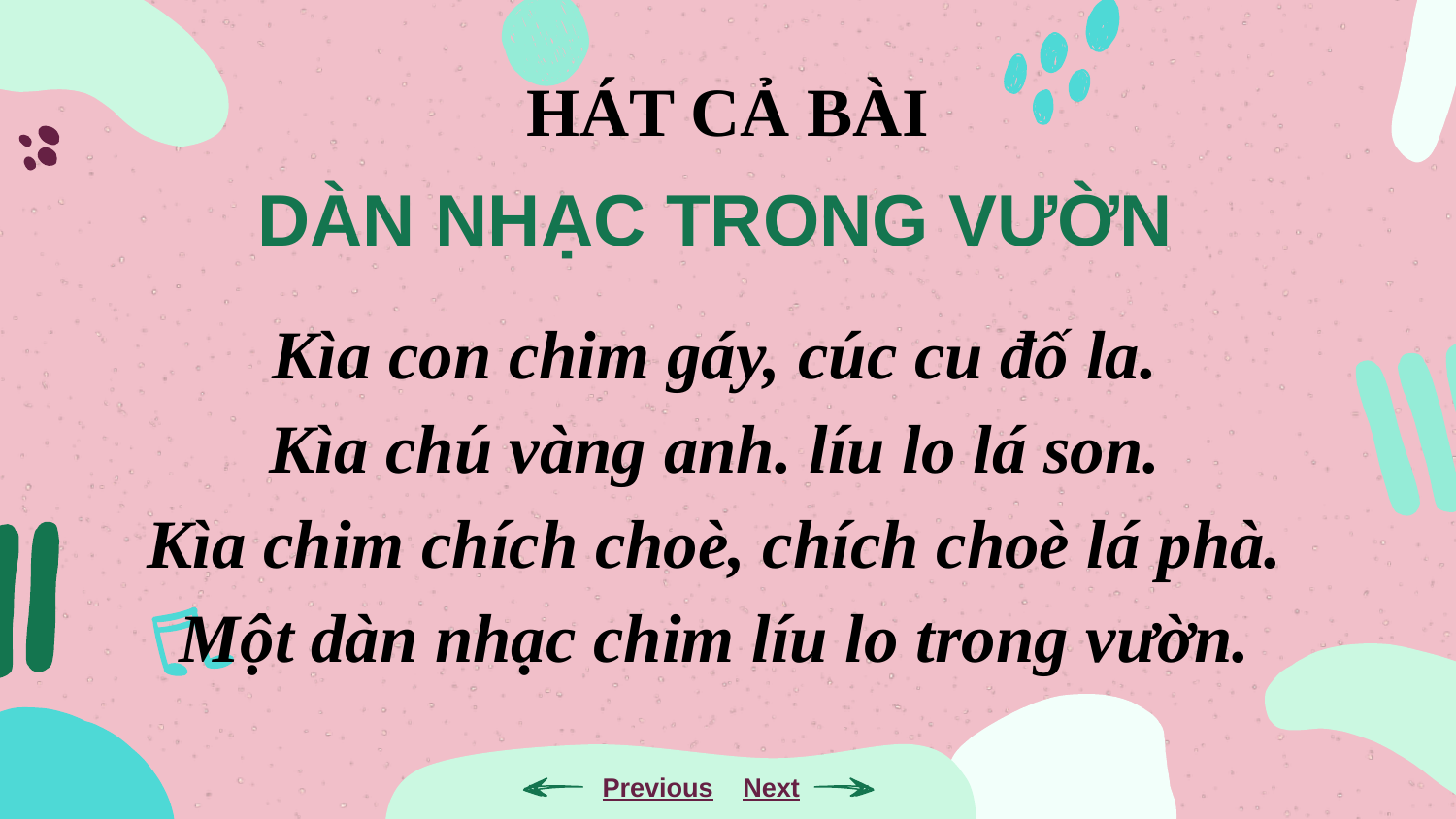

HÁT CẢ BÀI
DÀN NHẠC TRONG VƯỜN
Kìa con chim gáy, cúc cu đố la.
Kìa chú vàng anh. líu lo lá son.
Kìa chim chích choè, chích choè lá phà.
Một dàn nhạc chim líu lo trong vườn.

Previous
# Next